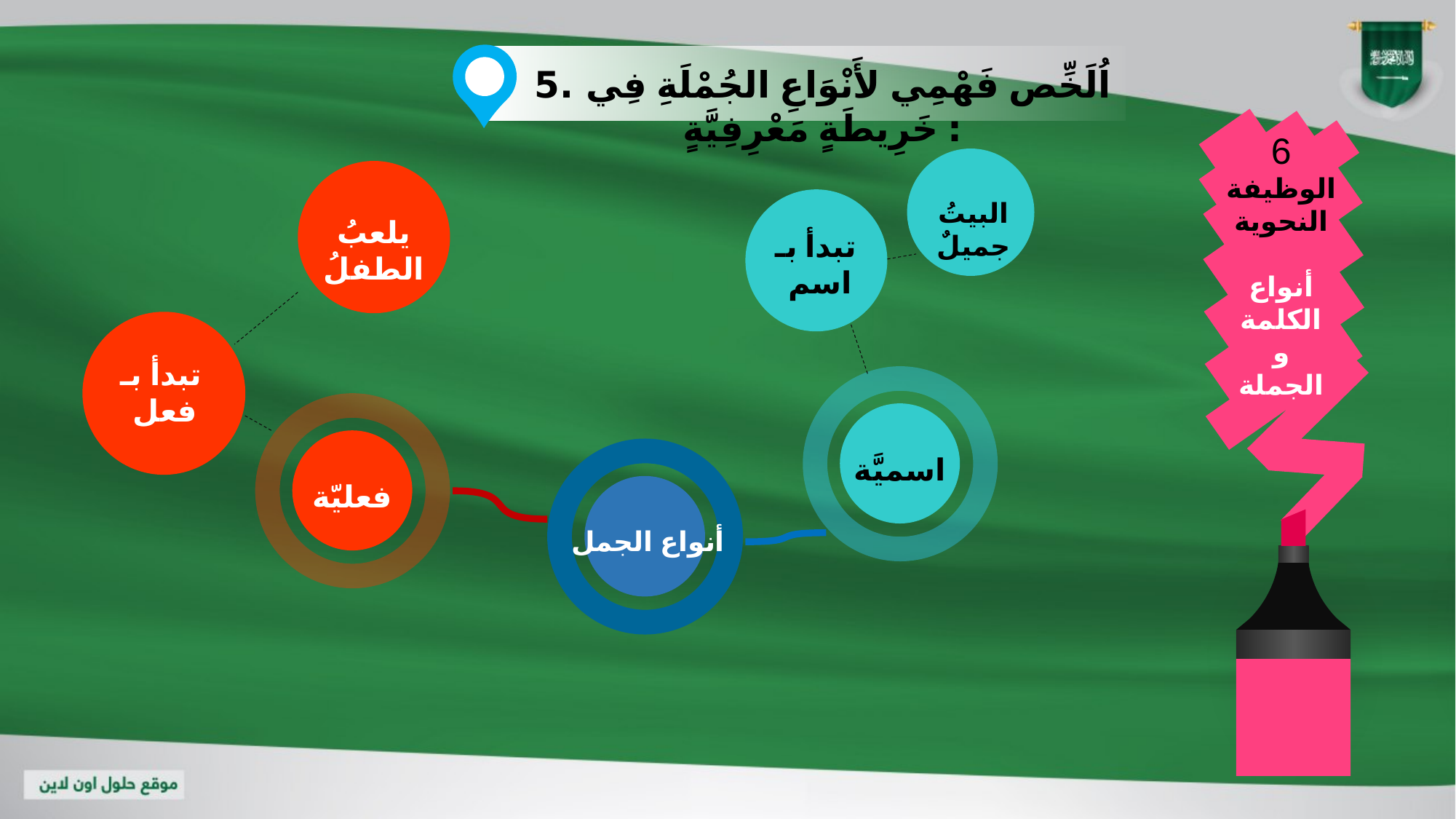

5. اُلَخِّص فَهْمِي لأَنْوَاعِ الجُمْلَةِ فِي خَرِيطَةٍ مَعْرِفِيَّةٍ :
6
الوظيفة النحوية

أنواع الكلمة
 و
الجملة

البيتُ جميلٌ

تبدأ بـ
 اسم

اسميَّة

يلعبُ الطفلُ

تبدأ بـ
فعل

فعليّة

أنواع الجمل